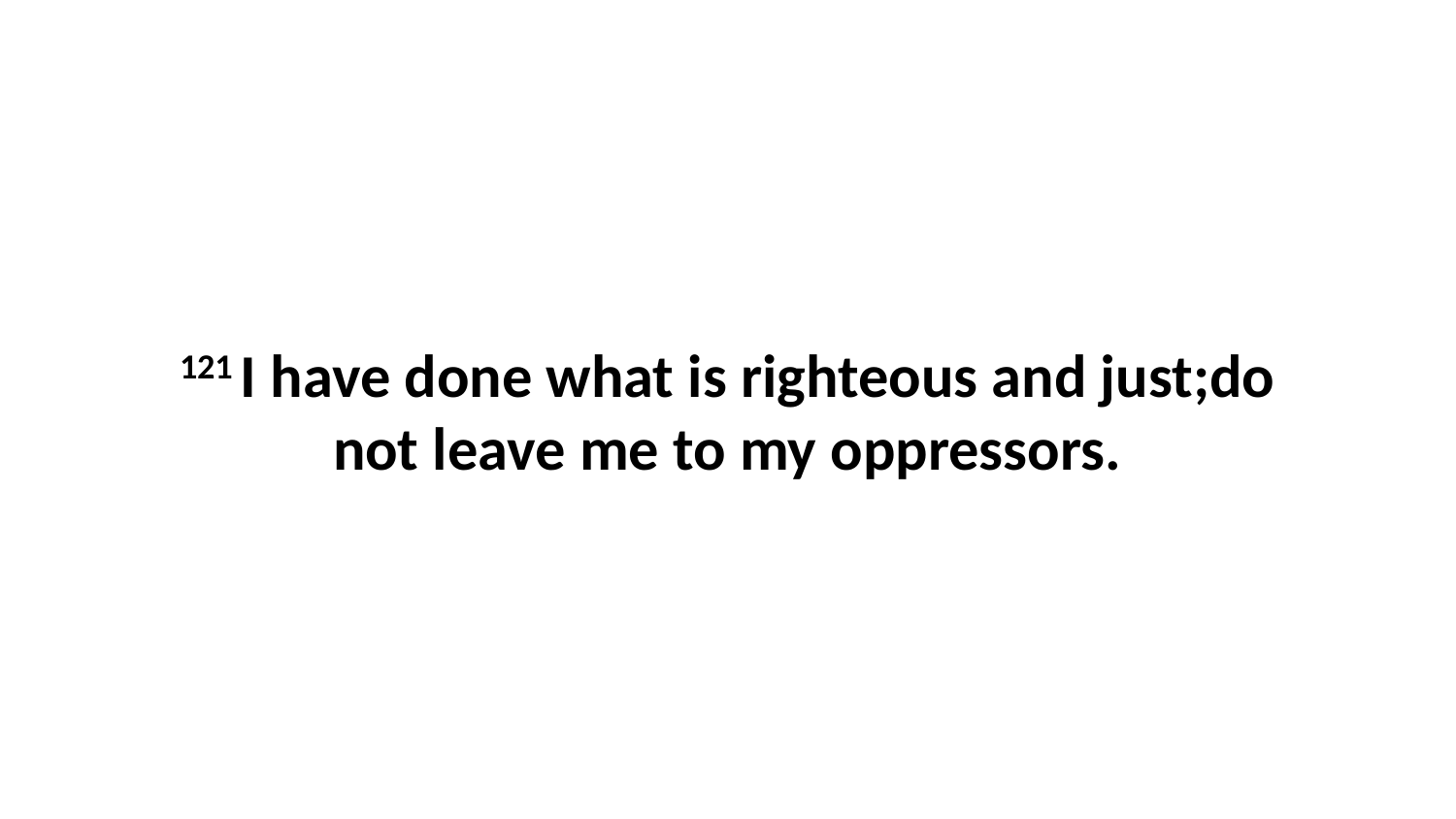

121 I have done what is righteous and just;do not leave me to my oppressors.